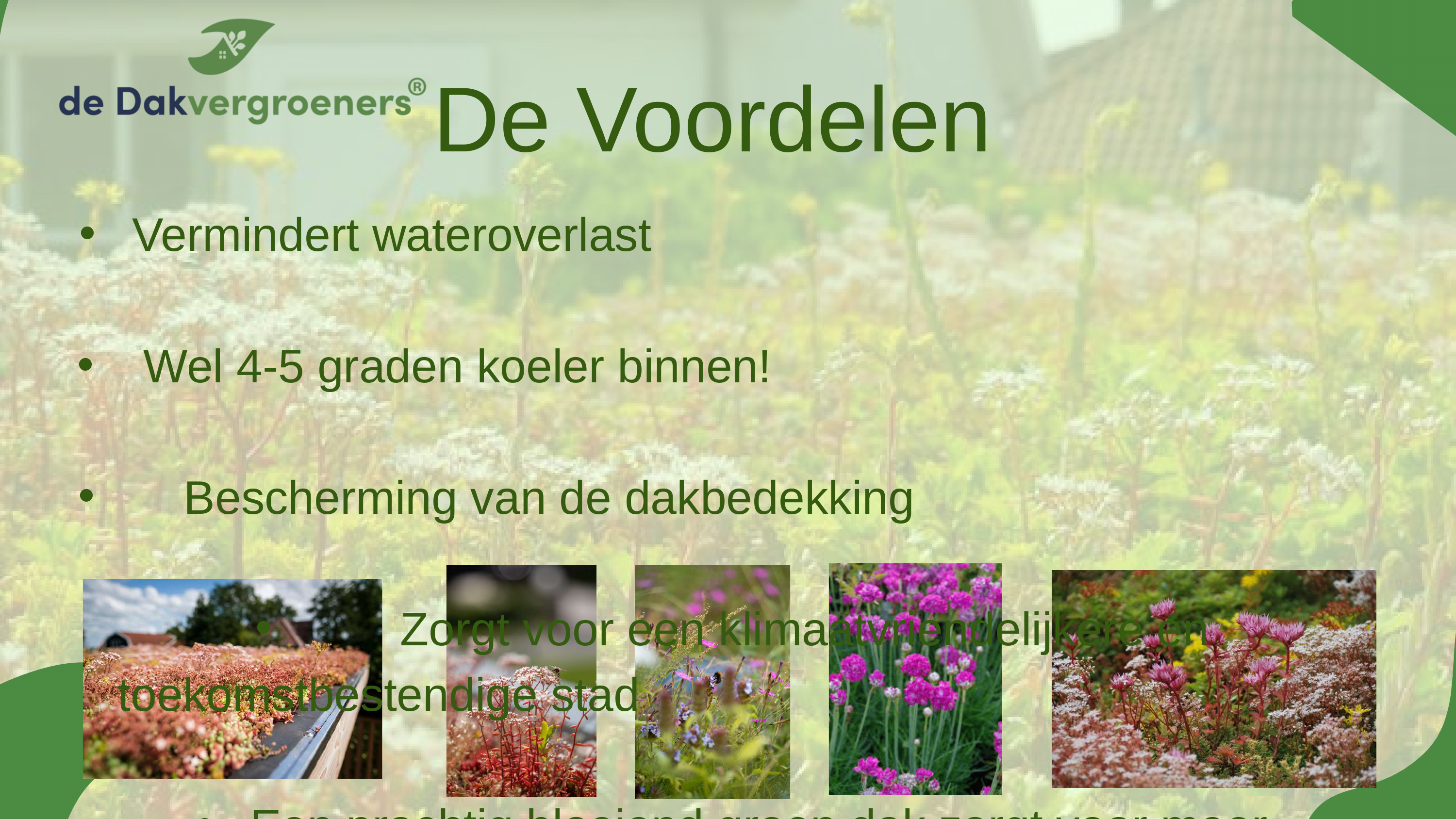

De Voordelen
 Vermindert wateroverlast
  Wel 4-5 graden koeler binnen!
     Bescherming van de dakbedekking
        Zorgt voor een klimaatvriendelijkere en toekomstbestendige stad
 Een prachtig bloeiend groen dak zorgt voor meer biodiversiteit